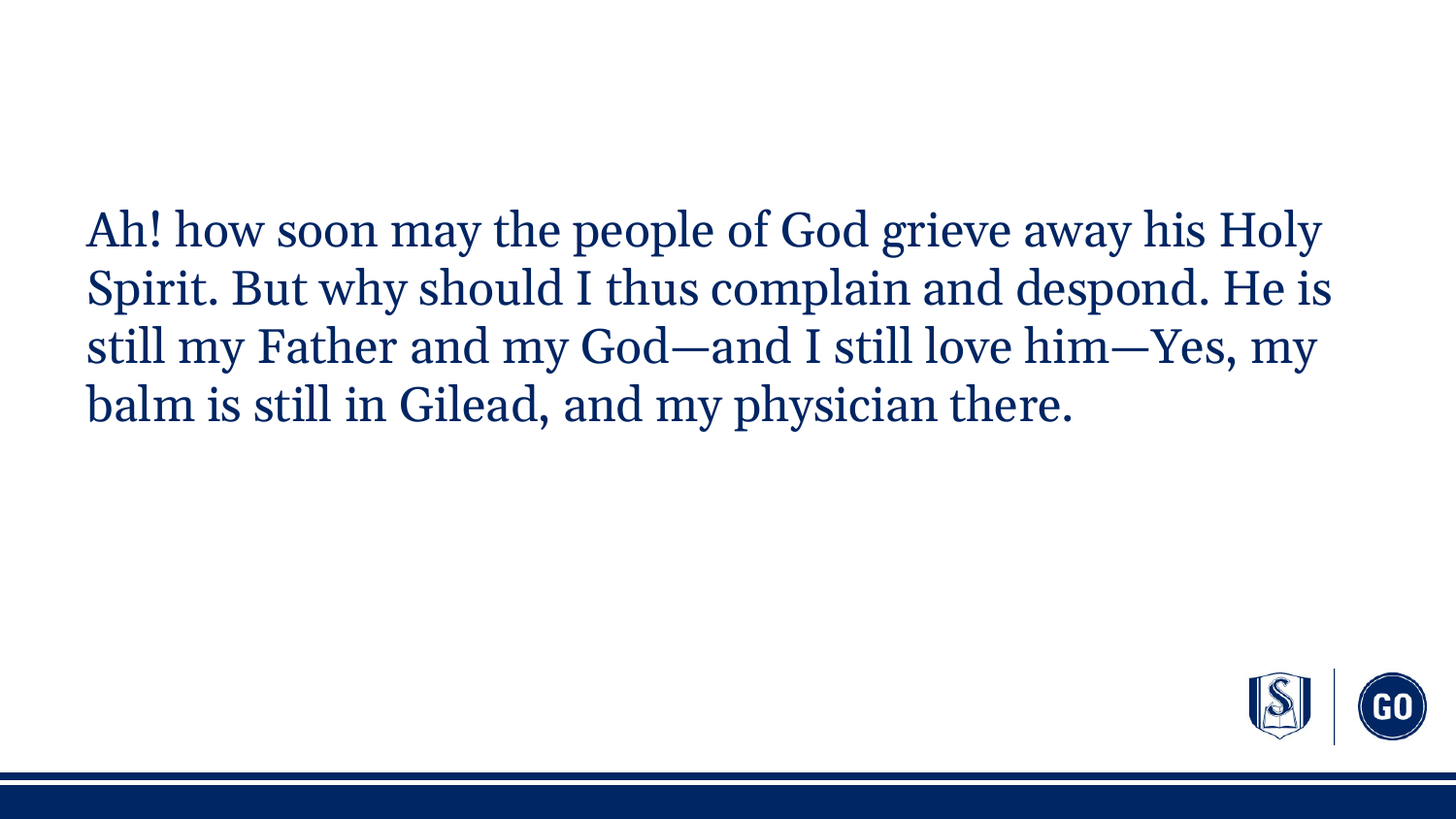

#
Ah! how soon may the people of God grieve away his Holy Spirit. But why should I thus complain and despond. He is still my Father and my God—and I still love him—Yes, my balm is still in Gilead, and my physician there.